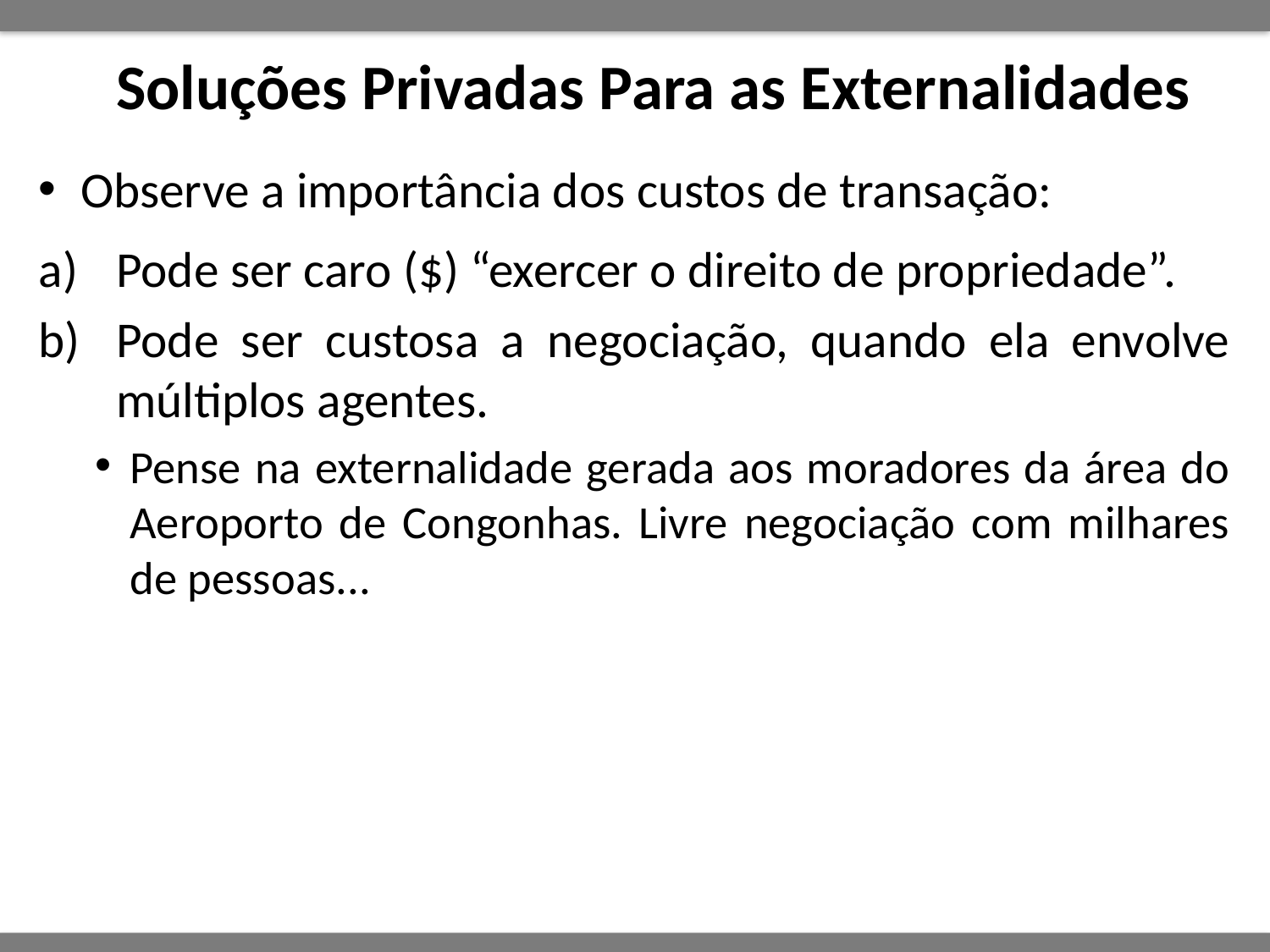

# Soluções Privadas Para as Externalidades
Observe a importância dos custos de transação:

Pode ser caro ($) “exercer o direito de propriedade”.
Pode ser custosa a negociação, quando ela envolve múltiplos agentes.
Pense na externalidade gerada aos moradores da área do Aeroporto de Congonhas. Livre negociação com milhares de pessoas...